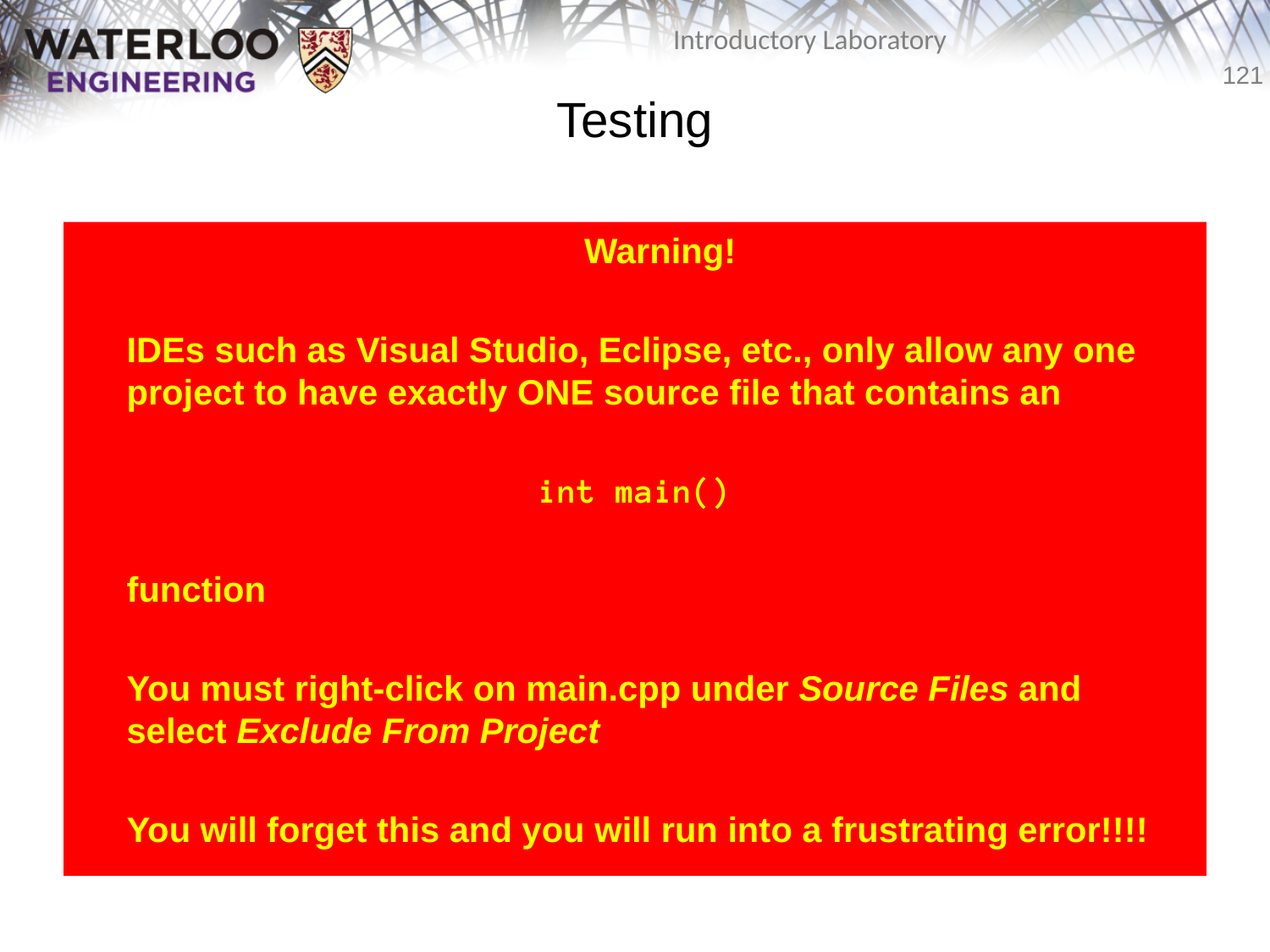

# Testing
	Warning!

	IDEs such as Visual Studio, Eclipse, etc., only allow any one project to have exactly ONE source file that contains an

int main()

	function

	You must right-click on main.cpp under Source Files and
select Exclude From Project

	You will forget this and you will run into a frustrating error!!!!